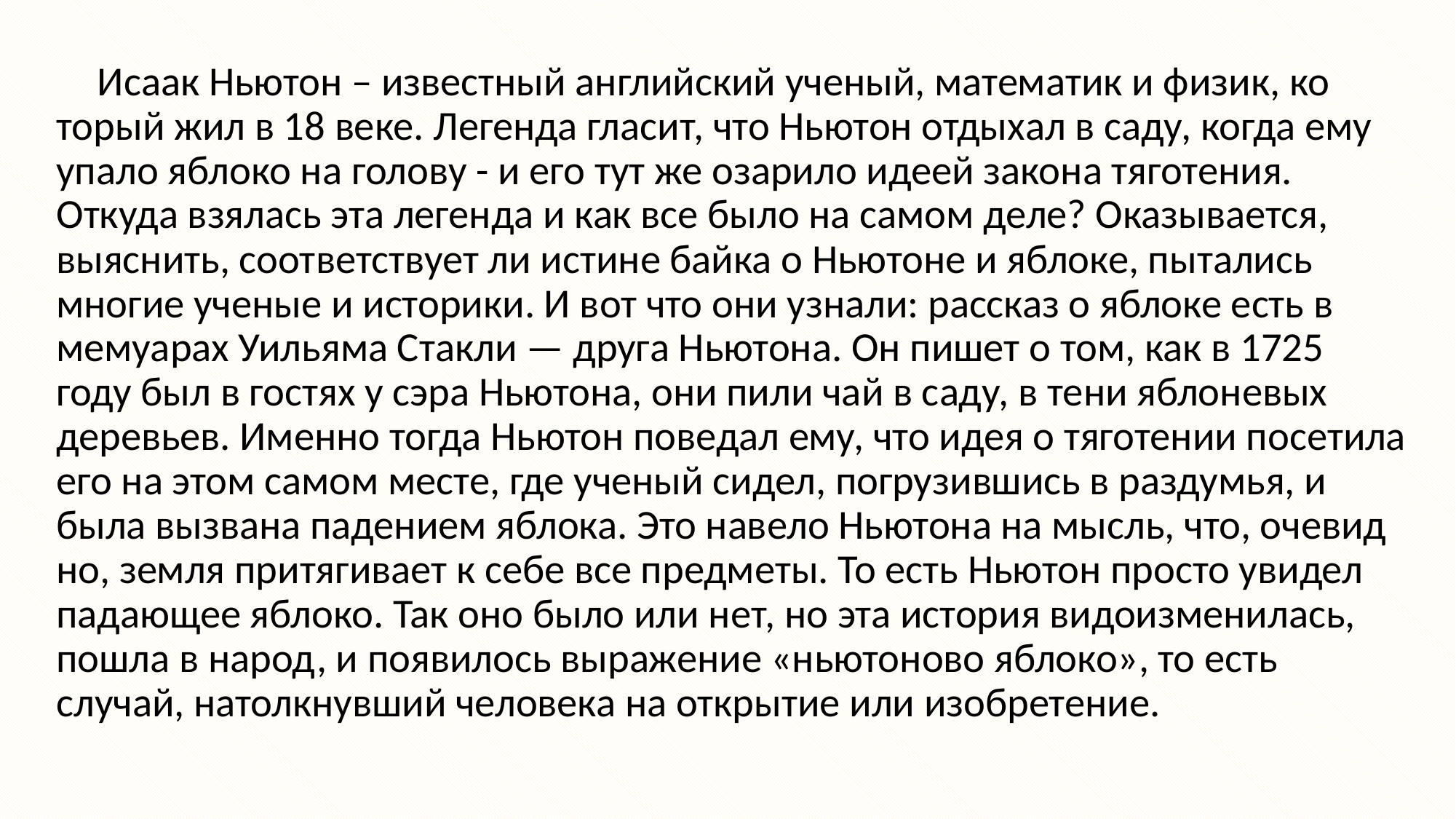

Исаак Ньютон – известный английский ученый, математик и физик, ко­торый жил в 18 веке. Легенда гласит, что Ньютон отдыхал в саду, когда ему упало яблоко на голову - и его тут же озарило идеей закона тяготения. Откуда взялась эта легенда и как все было на самом деле? Оказывается, выяснить, соответствует ли истине байка о Ньютоне и яблоке, пытались многие ученые и историки. И вот что они узнали: рассказ о яблоке есть в мемуарах Уильяма Стакли — друга Ньютона. Он пишет о том, как в 1725 году был в гостях у сэра Ньютона, они пили чай в саду, в тени яблоневых деревьев. Именно тогда Ньютон поведал ему, что идея о тяготении посети­ла его на этом самом месте, где ученый сидел, погрузившись в раздумья, и была вызвана падением яблока. Это навело Ньютона на мысль, что, очевид­но, земля притягивает к себе все предметы. То есть Ньютон просто увидел падающее яблоко. Так оно было или нет, но эта история видоизменилась, пошла в народ, и появилось выражение «ньютоново яблоко», то есть случай, натолкнувший человека на открытие или изобретение.